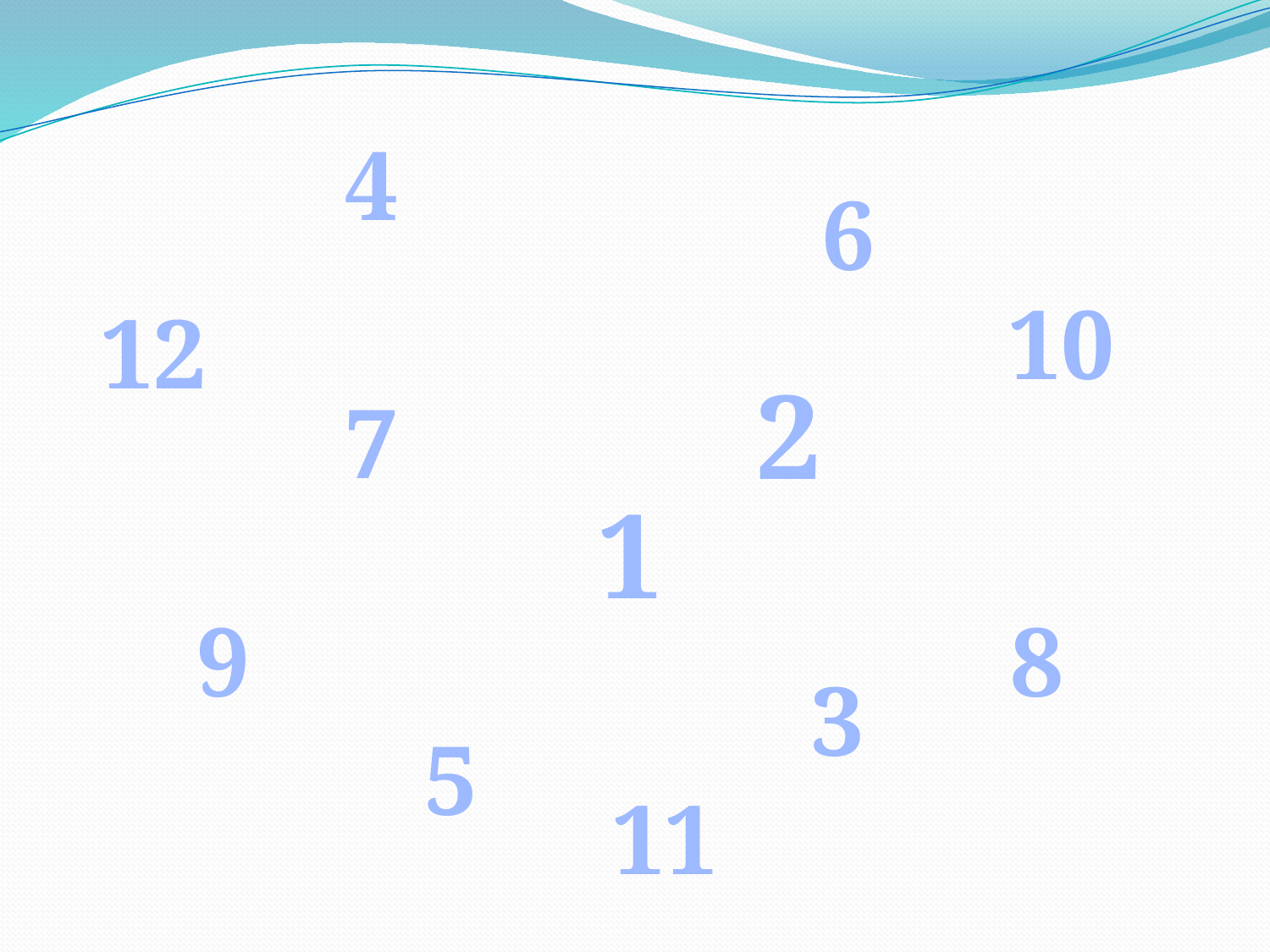

4
6
10
12
2
7
1
9
8
3
5
11